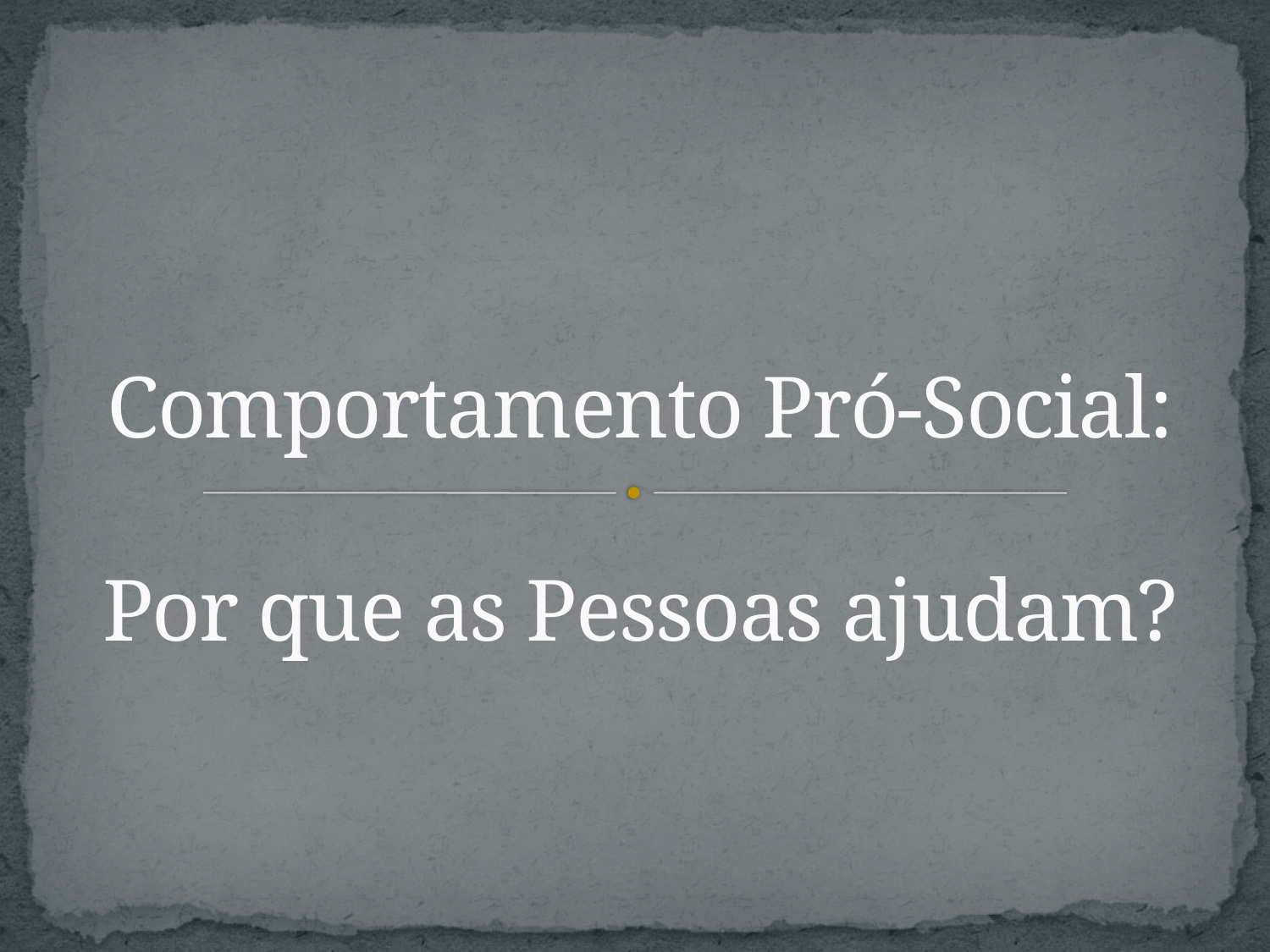

# Comportamento Pró-Social: Por que as Pessoas ajudam?